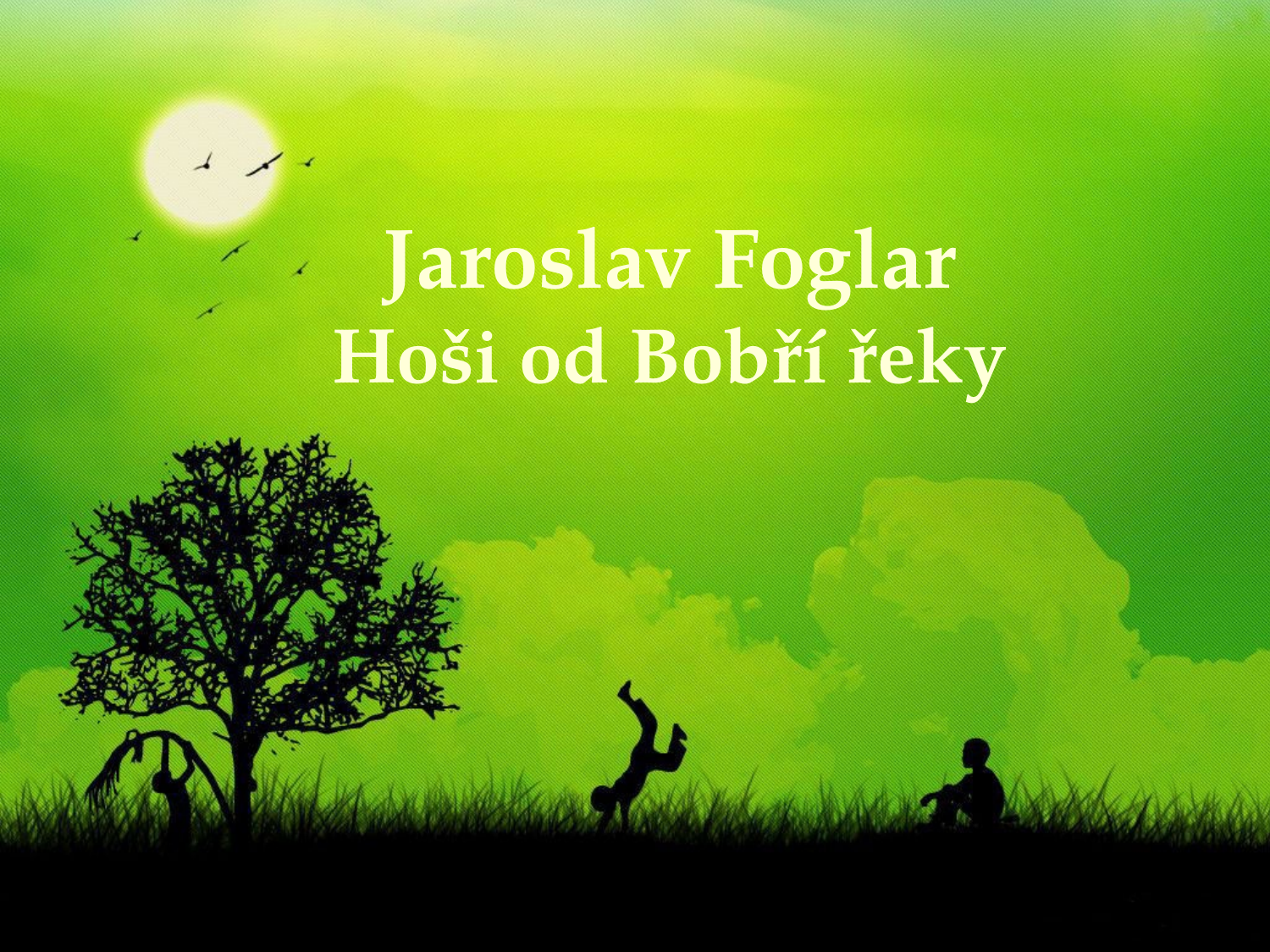

# Jaroslav Foglar Hoši od Bobří řeky